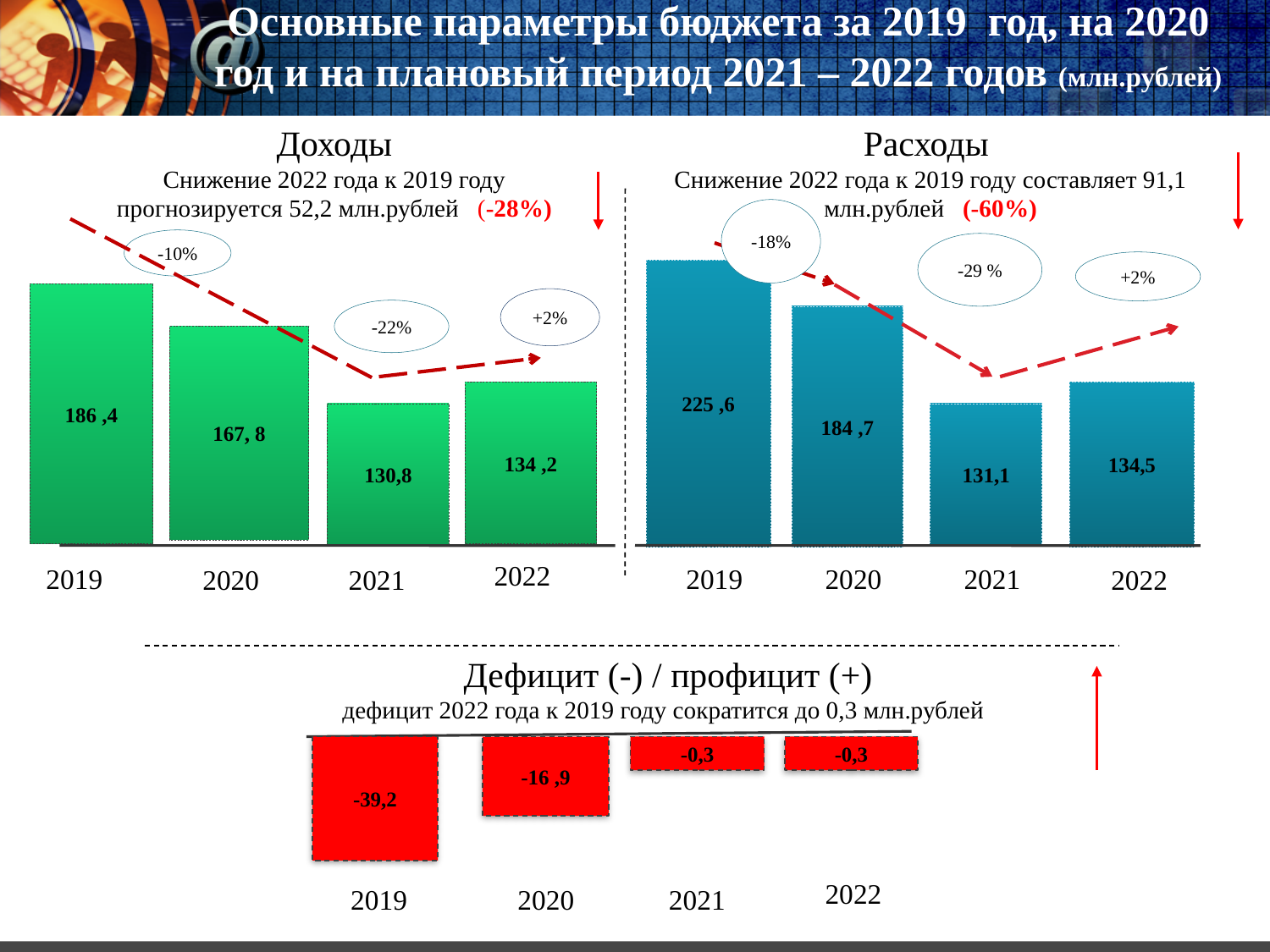

Основные параметры бюджета за 2019  год, на 2020 год и на плановый период 2021 – 2022 годов (млн.рублей)
Доходы
Снижение 2022 года к 2019 году прогнозируется 52,2 млн.рублей   (-28%)
Расходы
Снижение 2022 года к 2019 году составляет 91,1 млн.рублей   (-60%)

-18%
-10%
-29 %
+2%
225 ,6
186 ,4

+2%

-22%
184 ,7
167, 8
134 ,2
134,5
130,8
131,1
2022
2019
2019
2020
2021
2021
2020
2022
Дефицит (-) / профицит (+)
дефицит 2022 года к 2019 году сократится до 0,3 млн.рублей
-16 ,9
-0,3
-39,2
2022
2019
2020
2021

-0,3